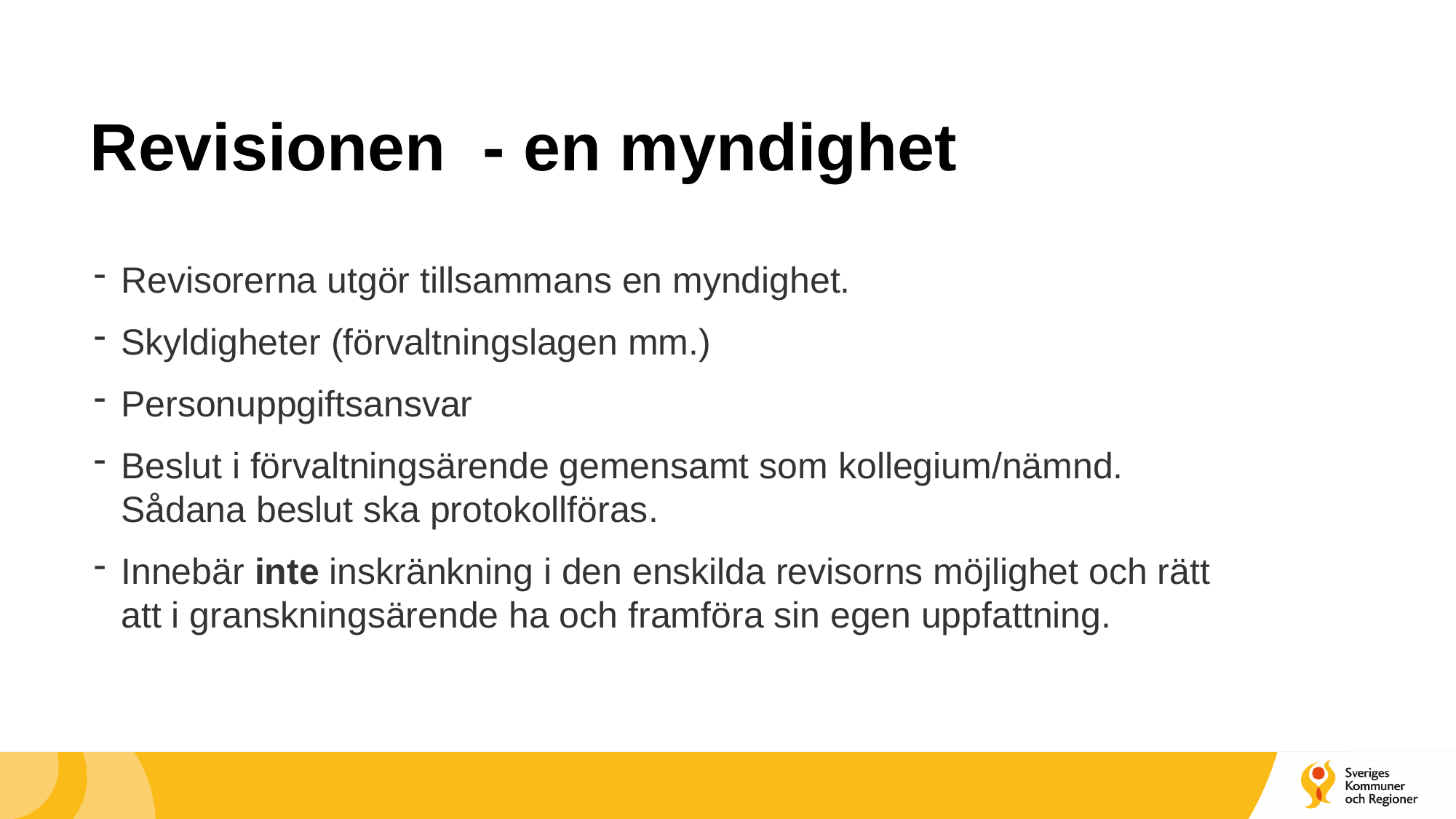

# Revisionen  - en myndighet
Revisorerna utgör tillsammans en myndighet.
Skyldigheter (förvaltningslagen mm.)
Personuppgiftsansvar
Beslut i förvaltningsärende gemensamt som kollegium/nämnd. Sådana beslut ska protokollföras.
Innebär inte in­skränkning i den enskilda revisorns möjlighet och rätt att i granskningsärende ha och framföra sin egen uppfattning.